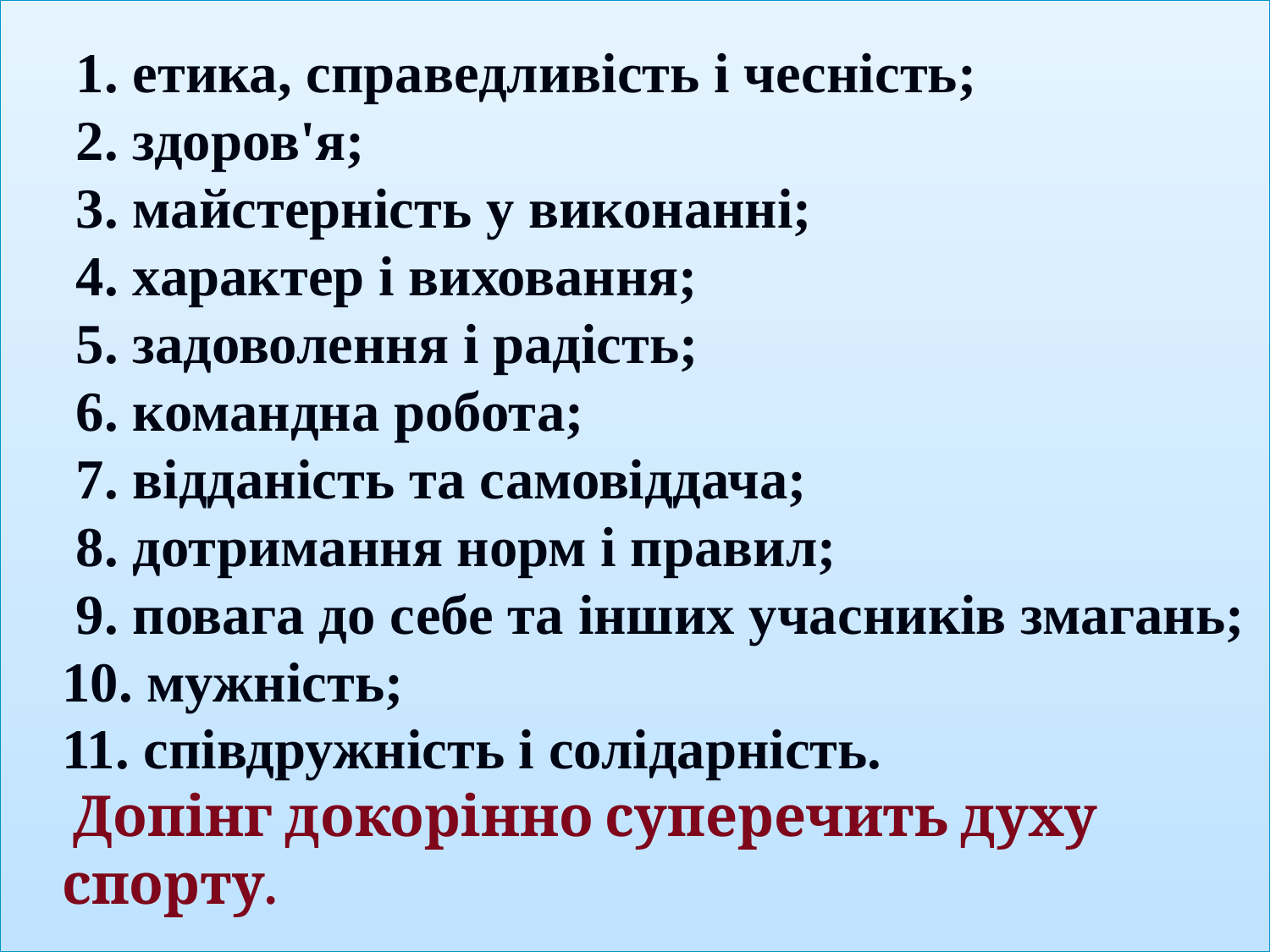

# 1. етика, справедливість і чесність; 2. здоров'я; 3. майстерність у виконанні; 4. характер і виховання; 5. задоволення і радість; 6. командна робота; 7. відданість та самовіддача; 8. дотримання норм і правил; 9. повага до себе та інших учасників змагань; 10. мужність; 11. співдружність і солідарність. Допінг докорінно суперечить духу спорту.